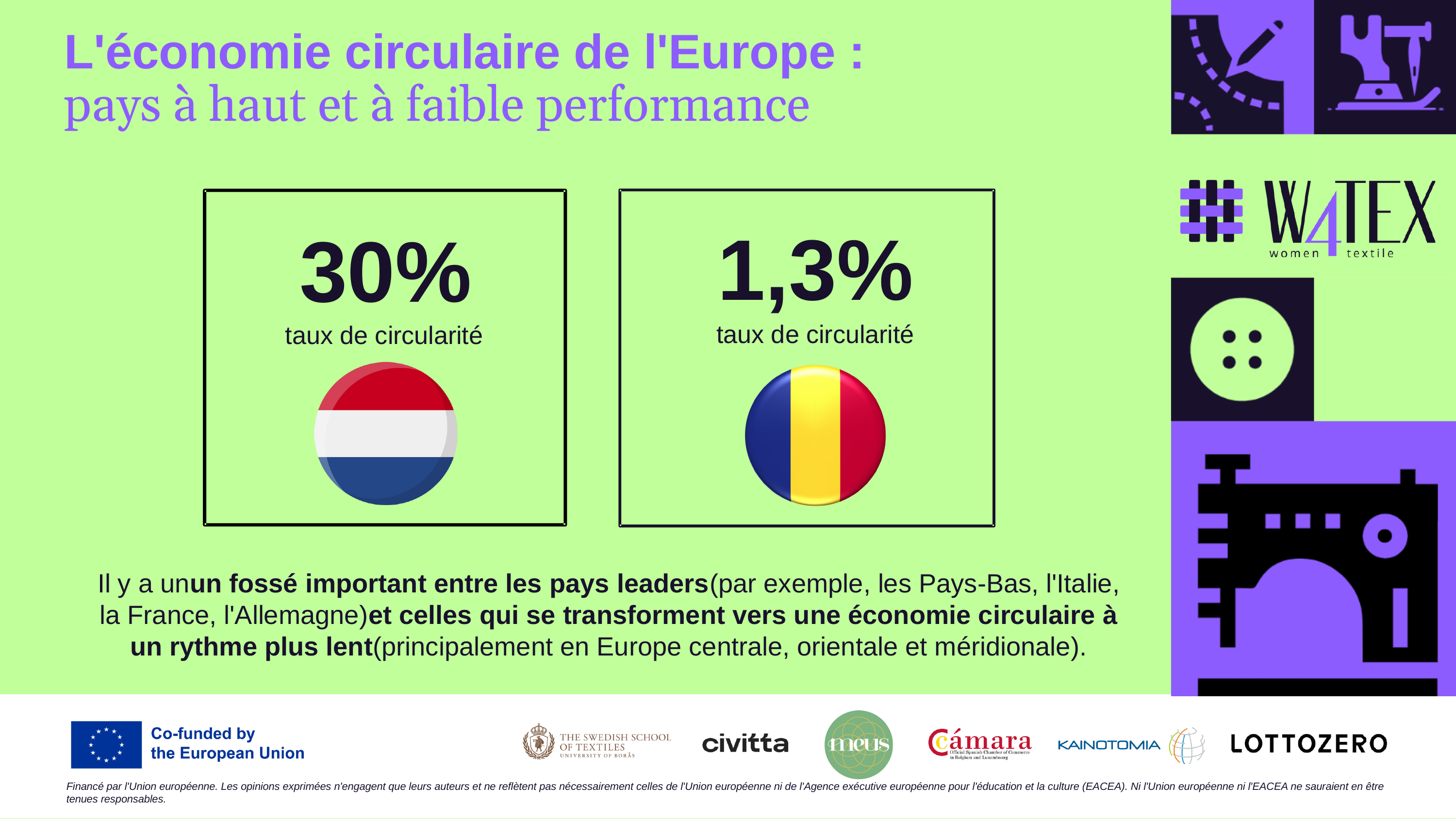

L'économie circulaire de l'Europe :
pays à haut et à faible performance

1,3%
30%
taux de circularité
taux de circularité

Il y a unun fossé important entre les pays leaders(par exemple, les Pays-Bas, l'Italie, la France, l'Allemagne)et celles qui se transforment vers une économie circulaire à un rythme plus lent(principalement en Europe centrale, orientale et méridionale).

Financé par l'Union européenne. Les opinions exprimées n'engagent que leurs auteurs et ne reflètent pas nécessairement celles de l'Union européenne ni de l'Agence exécutive européenne pour l'éducation et la culture (EACEA). Ni l'Union européenne ni l'EACEA ne sauraient en être tenues responsables.